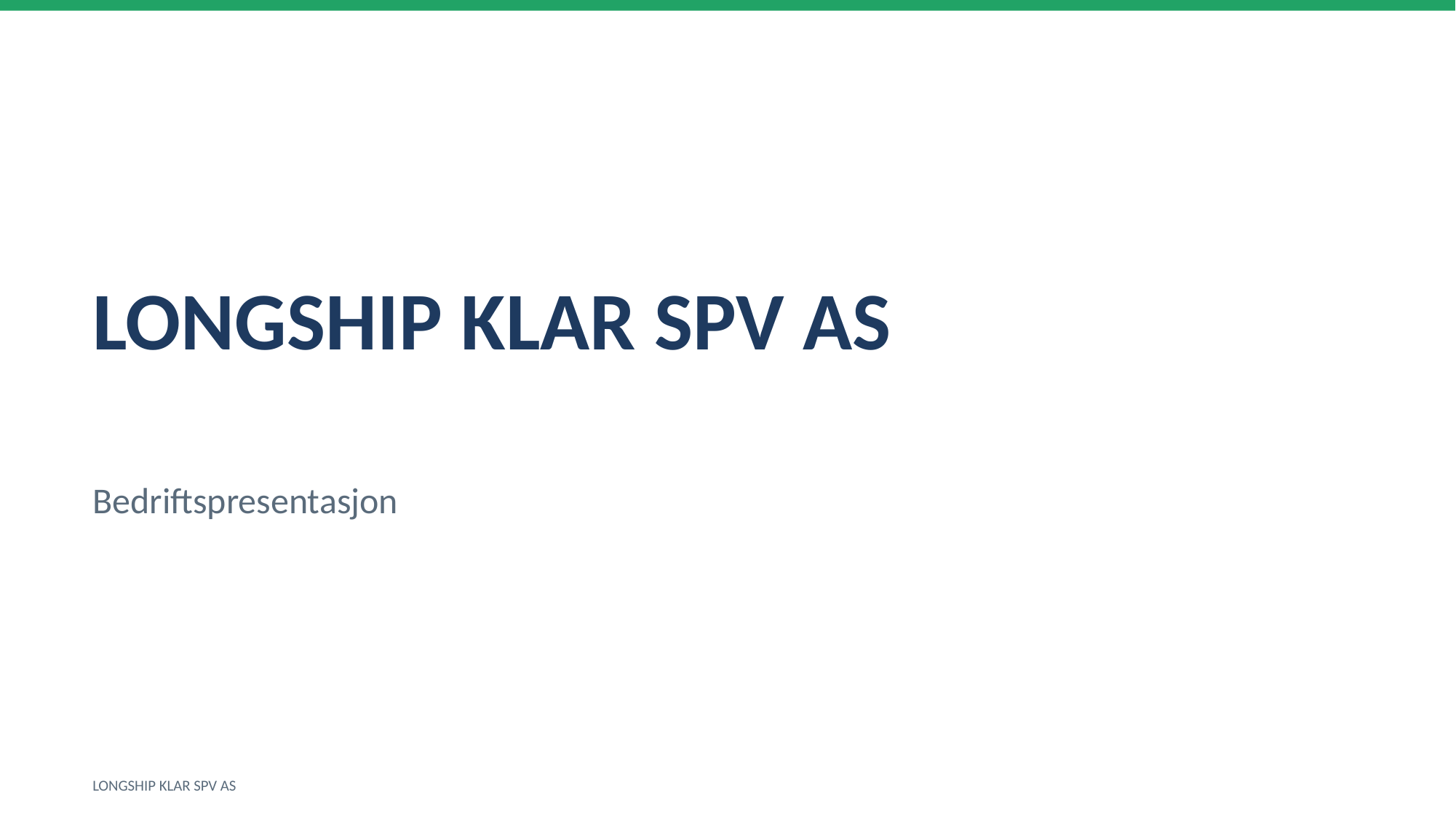

LONGSHIP KLAR SPV AS
Bedriftspresentasjon
LONGSHIP KLAR SPV AS